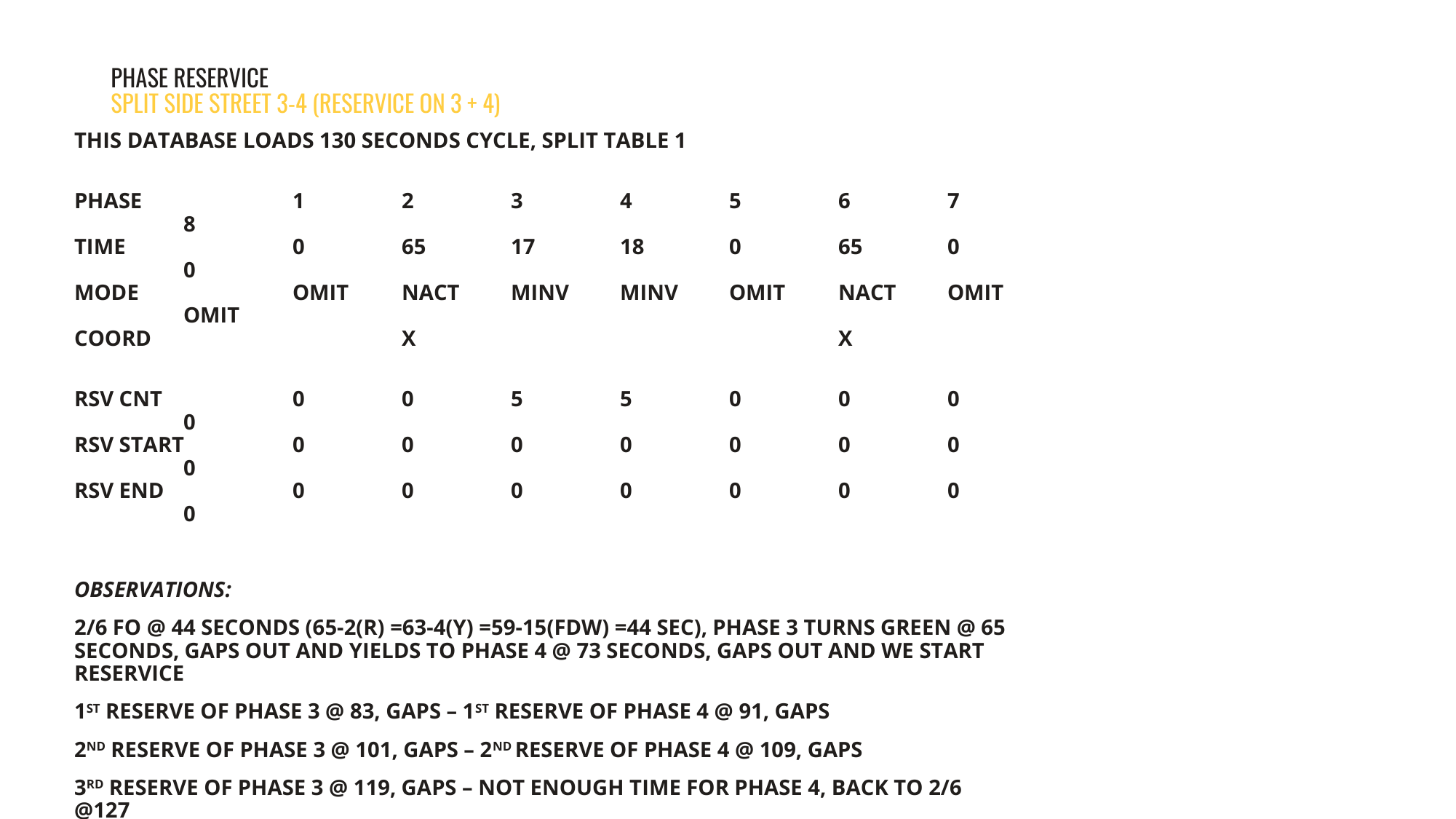

# Phase reservice split side street 3-4 (reservice on 3 + 4)
This database loads 130 seconds cycle, split table 1

phase		1	2	3	4	5	6	7	8
time		0	65	17	18	0	65	0	0
mode		Omit	nact	minv	minv	omit	nact	omit	omit
coord			x				x

Rsv cnt		0	0	5	5	0	0	0	0
Rsv start	0	0	0	0	0	0	0	0
Rsv end		0	0	0	0	0	0	0	0

Observations:
2/6 fo @ 44 seconds (65-2(r) =63-4(y) =59-15(FDW) =44 sec), phase 3 turns Green @ 65 seconds, gaps out and yields to phase 4 @ 73 seconds, gaps out and we start reservice
1st reserve of phase 3 @ 83, gaps – 1st reserve of phase 4 @ 91, gaps
2nd reserve of phase 3 @ 101, gaps – 2nd reserve of phase 4 @ 109, gaps
3rd reserve of phase 3 @ 119, gaps – not enough time for phase 4, back to 2/6 @127

Task: load db file: atcDatabase_1001_03.mcb

Task: load db file: atcDatabase_1001_02.mcb